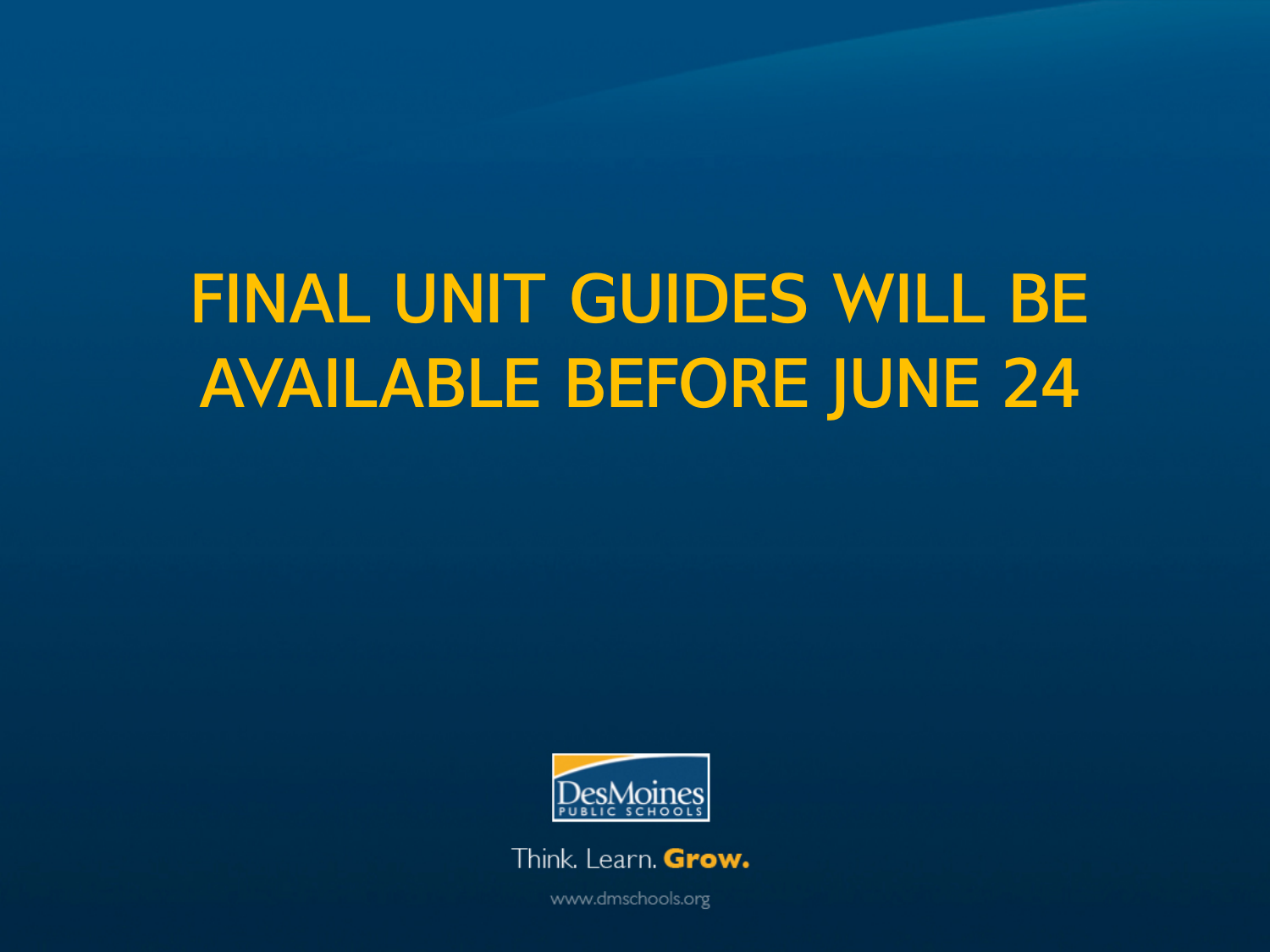

# Final unit guides will be available before june 24